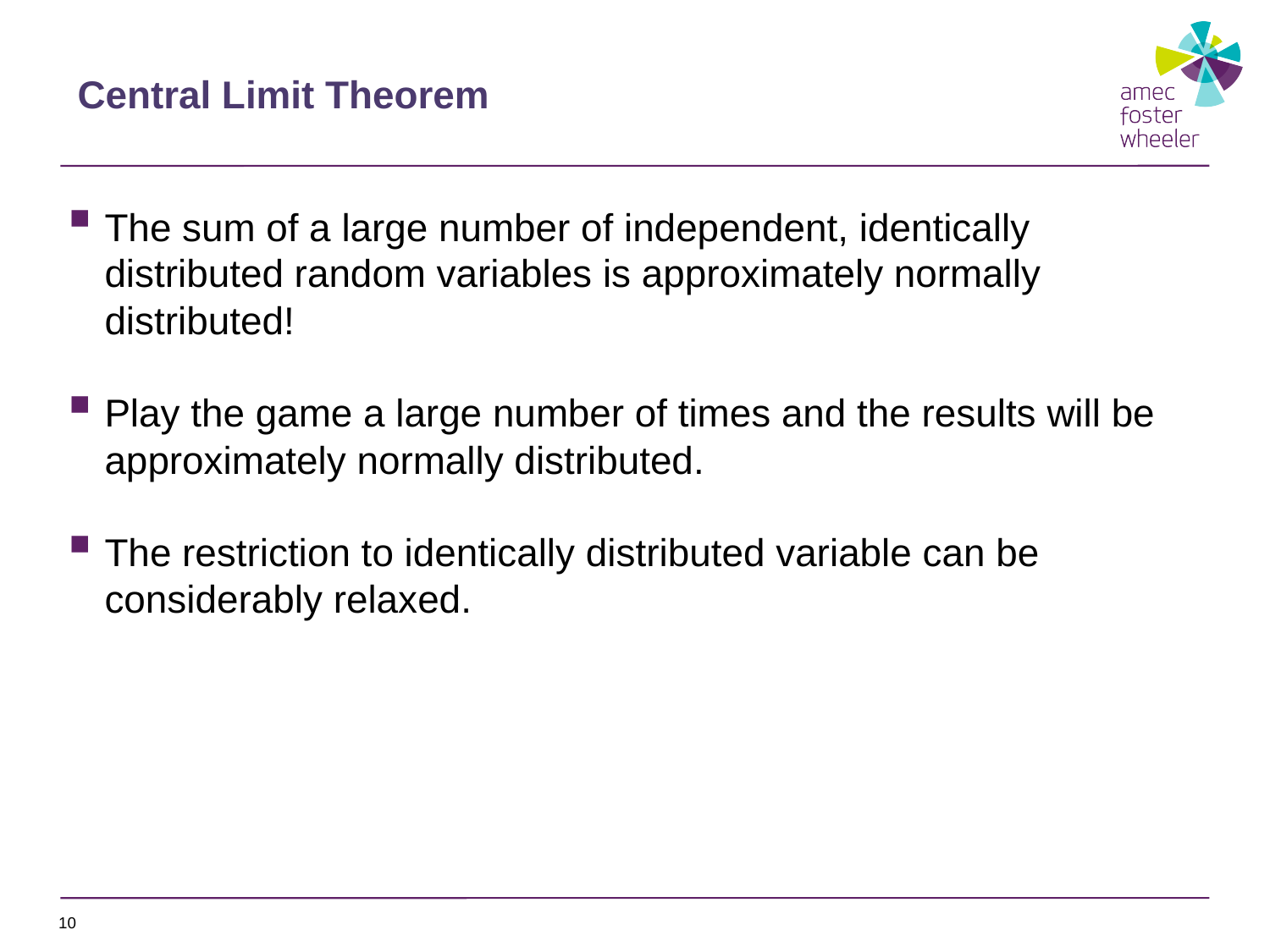

Central Limit Theorem
The sum of a large number of independent, identically distributed random variables is approximately normally distributed!
Play the game a large number of times and the results will be approximately normally distributed.
The restriction to identically distributed variable can be considerably relaxed.
10